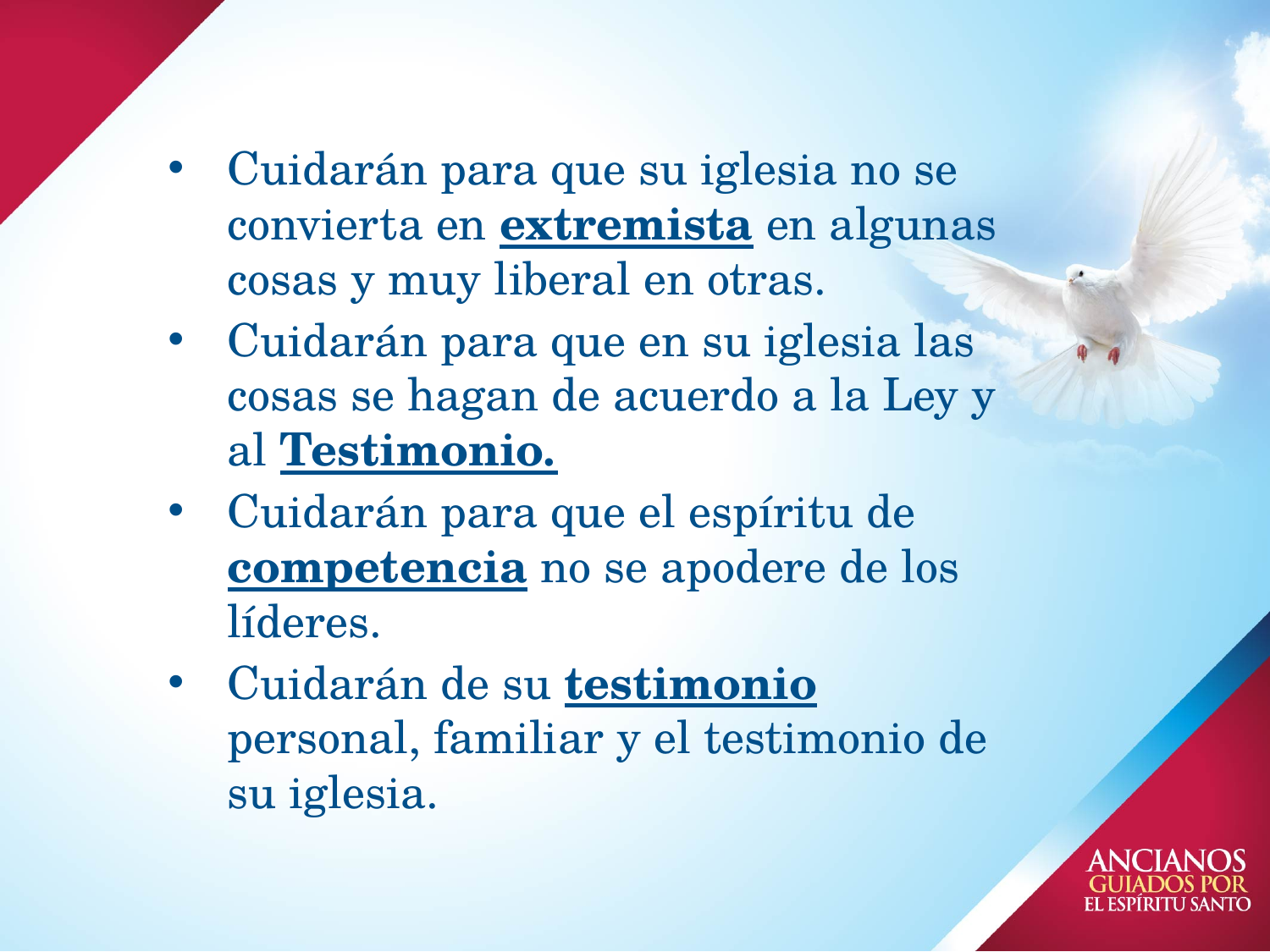

# Cuidarán para que su iglesia no se convierta en extremista en algunas cosas y muy liberal en otras.
Cuidarán para que en su iglesia las cosas se hagan de acuerdo a la Ley y al Testimonio.
Cuidarán para que el espíritu de competencia no se apodere de los líderes.
Cuidarán de su testimonio personal, familiar y el testimonio de su iglesia.